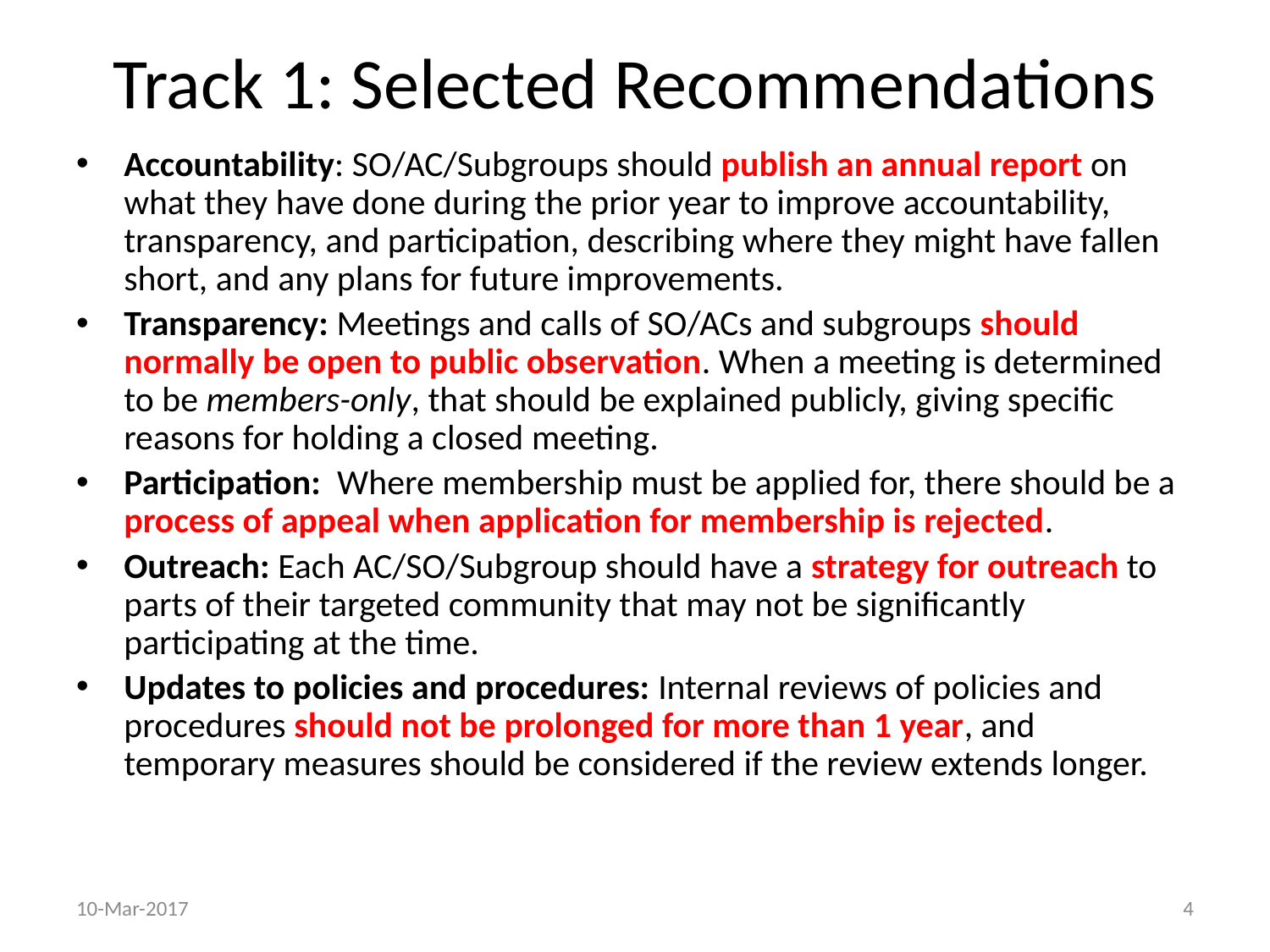

# Track 1: Selected Recommendations
Accountability: SO/AC/Subgroups should publish an annual report on what they have done during the prior year to improve accountability, transparency, and participation, describing where they might have fallen short, and any plans for future improvements.
Transparency: Meetings and calls of SO/ACs and subgroups should normally be open to public observation. When a meeting is determined to be members-only, that should be explained publicly, giving specific reasons for holding a closed meeting.
Participation:  Where membership must be applied for, there should be a process of appeal when application for membership is rejected.
Outreach: Each AC/SO/Subgroup should have a strategy for outreach to parts of their targeted community that may not be significantly participating at the time.
Updates to policies and procedures: Internal reviews of policies and procedures should not be prolonged for more than 1 year, and temporary measures should be considered if the review extends longer.

10-Mar-2017
4